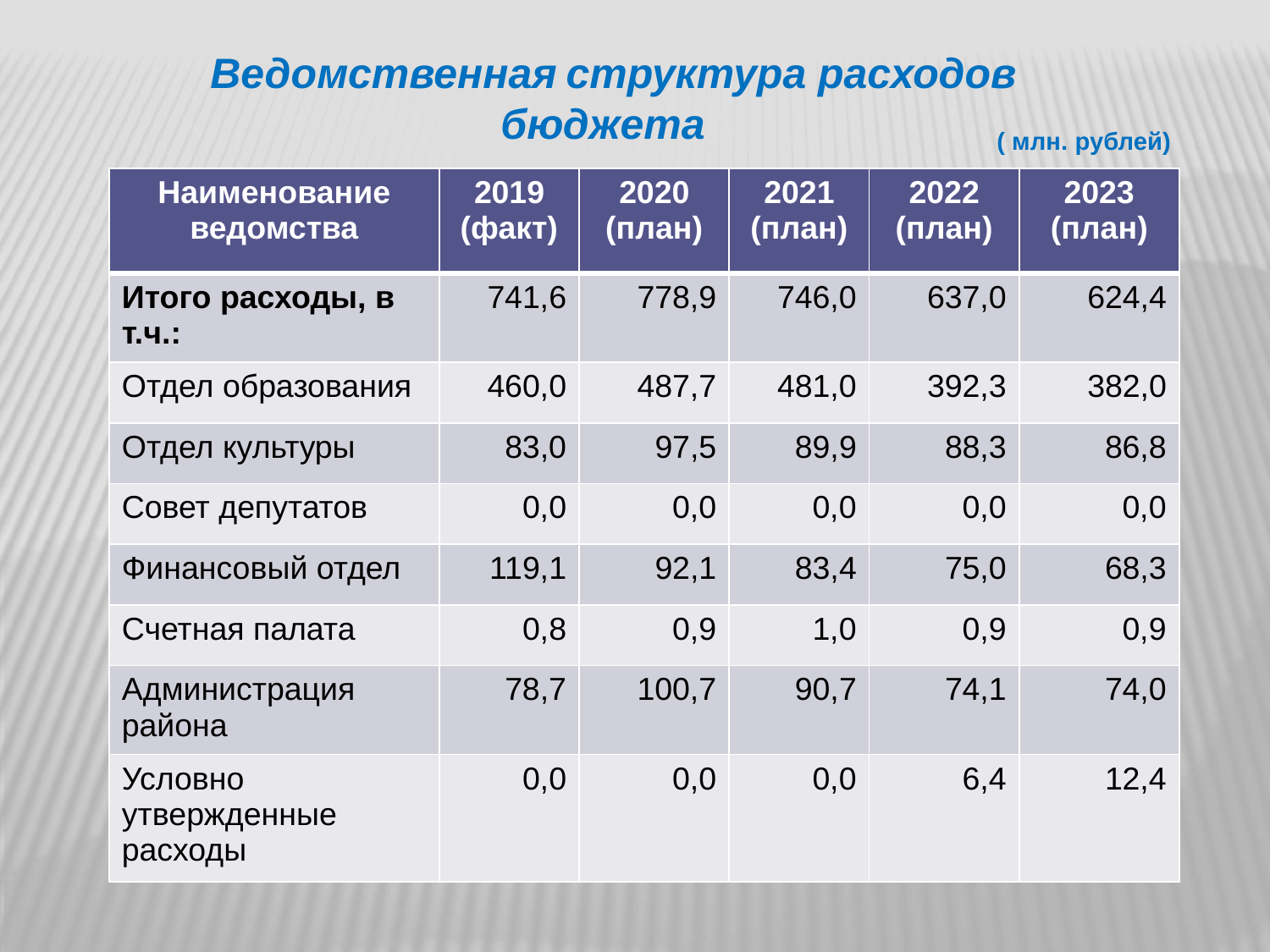

Ведомственная структура расходов бюджета
( млн. рублей)
| Наименование ведомства | 2019 (факт) | 2020 (план) | 2021 (план) | 2022 (план) | 2023 (план) |
| --- | --- | --- | --- | --- | --- |
| Итого расходы, в т.ч.: | 741,6 | 778,9 | 746,0 | 637,0 | 624,4 |
| Отдел образования | 460,0 | 487,7 | 481,0 | 392,3 | 382,0 |
| Отдел культуры | 83,0 | 97,5 | 89,9 | 88,3 | 86,8 |
| Совет депутатов | 0,0 | 0,0 | 0,0 | 0,0 | 0,0 |
| Финансовый отдел | 119,1 | 92,1 | 83,4 | 75,0 | 68,3 |
| Счетная палата | 0,8 | 0,9 | 1,0 | 0,9 | 0,9 |
| Администрация района | 78,7 | 100,7 | 90,7 | 74,1 | 74,0 |
| Условно утвержденные расходы | 0,0 | 0,0 | 0,0 | 6,4 | 12,4 |